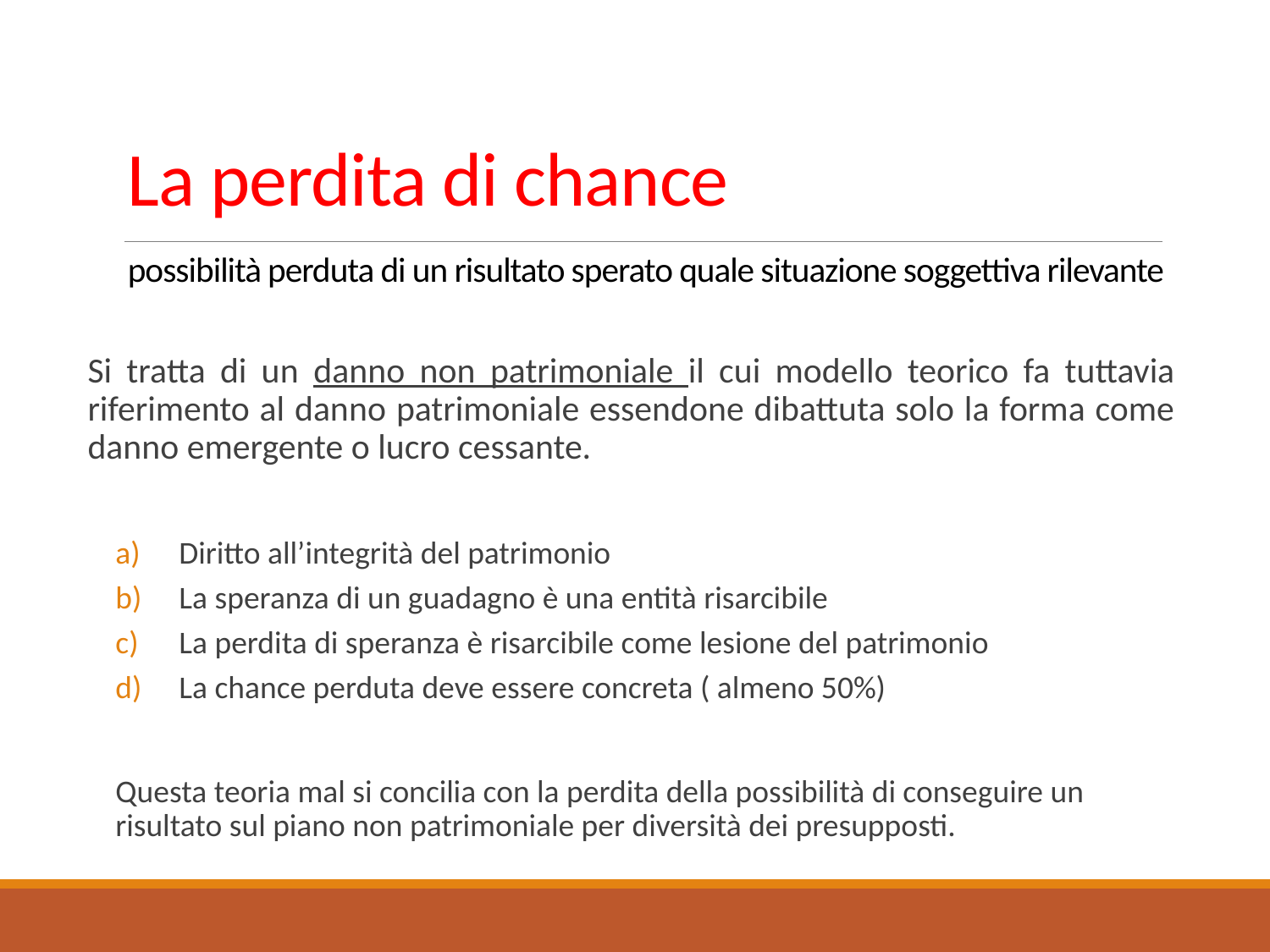

# La perdita di chance possibilità perduta di un risultato sperato quale situazione soggettiva rilevante
Si tratta di un danno non patrimoniale il cui modello teorico fa tuttavia riferimento al danno patrimoniale essendone dibattuta solo la forma come danno emergente o lucro cessante.

Diritto all’integrità del patrimonio
La speranza di un guadagno è una entità risarcibile
La perdita di speranza è risarcibile come lesione del patrimonio
La chance perduta deve essere concreta ( almeno 50%)

Questa teoria mal si concilia con la perdita della possibilità di conseguire un risultato sul piano non patrimoniale per diversità dei presupposti.